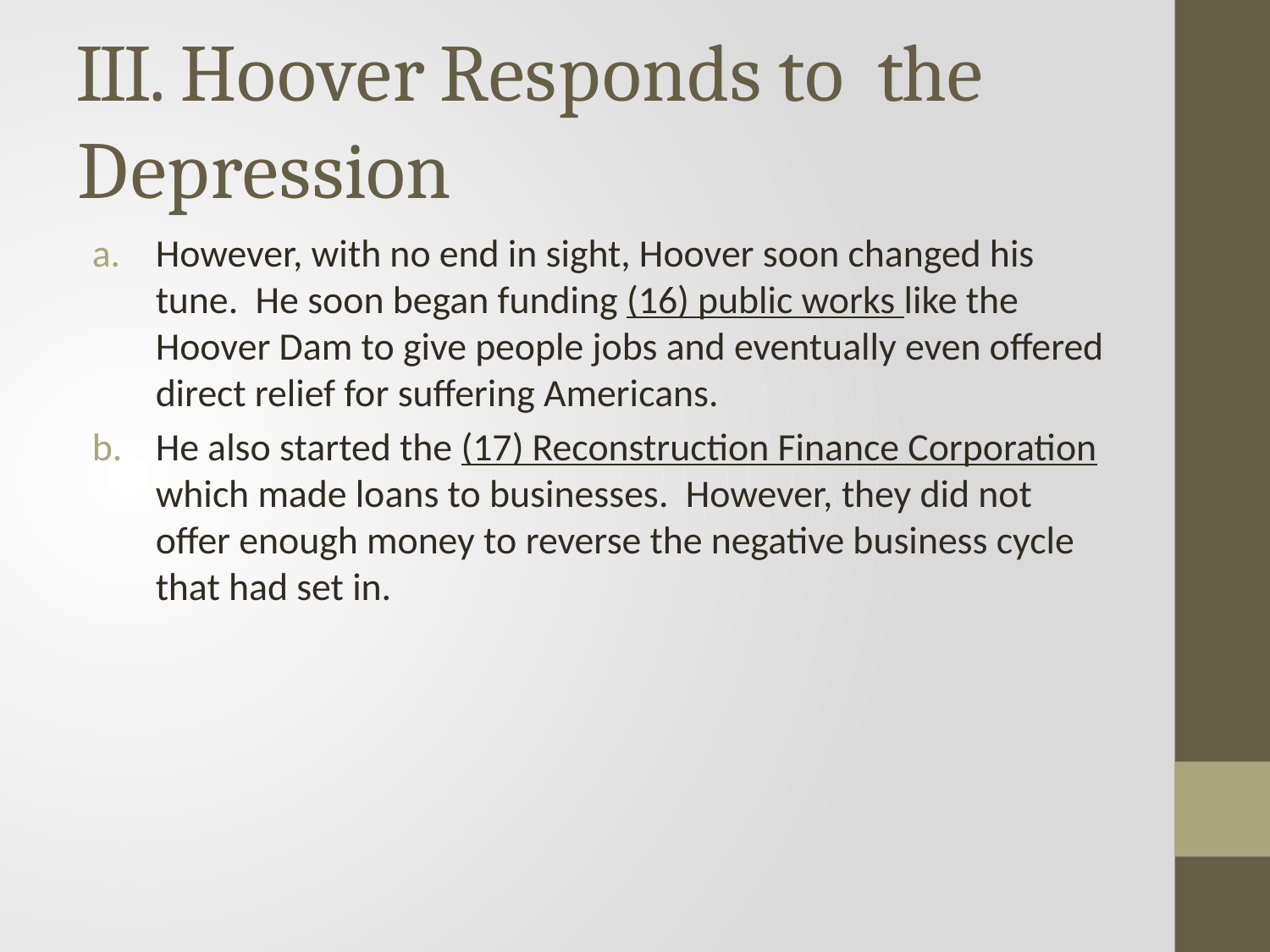

# III. Hoover Responds to  the Depression
However, with no end in sight, Hoover soon changed his tune.  He soon began funding (16) public works like the Hoover Dam to give people jobs and eventually even offered direct relief for suffering Americans.
He also started the (17) Reconstruction Finance Corporation which made loans to businesses.  However, they did not offer enough money to reverse the negative business cycle that had set in.